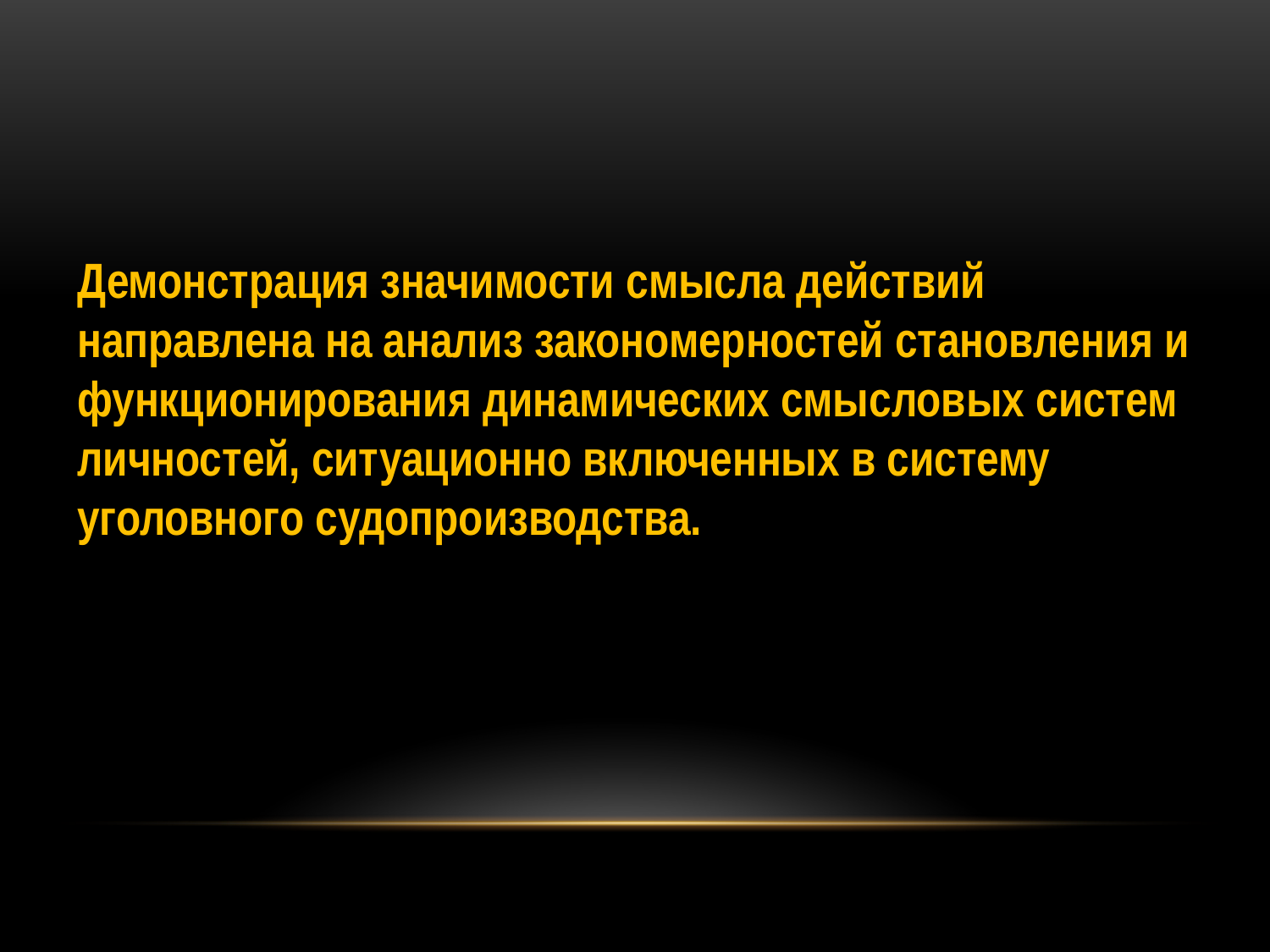

Демонстрация значимости смысла действий направлена на анализ закономерностей становления и
функционирования динамических смысловых систем
личностей, ситуационно включенных в систему уголовного судопроизводства.